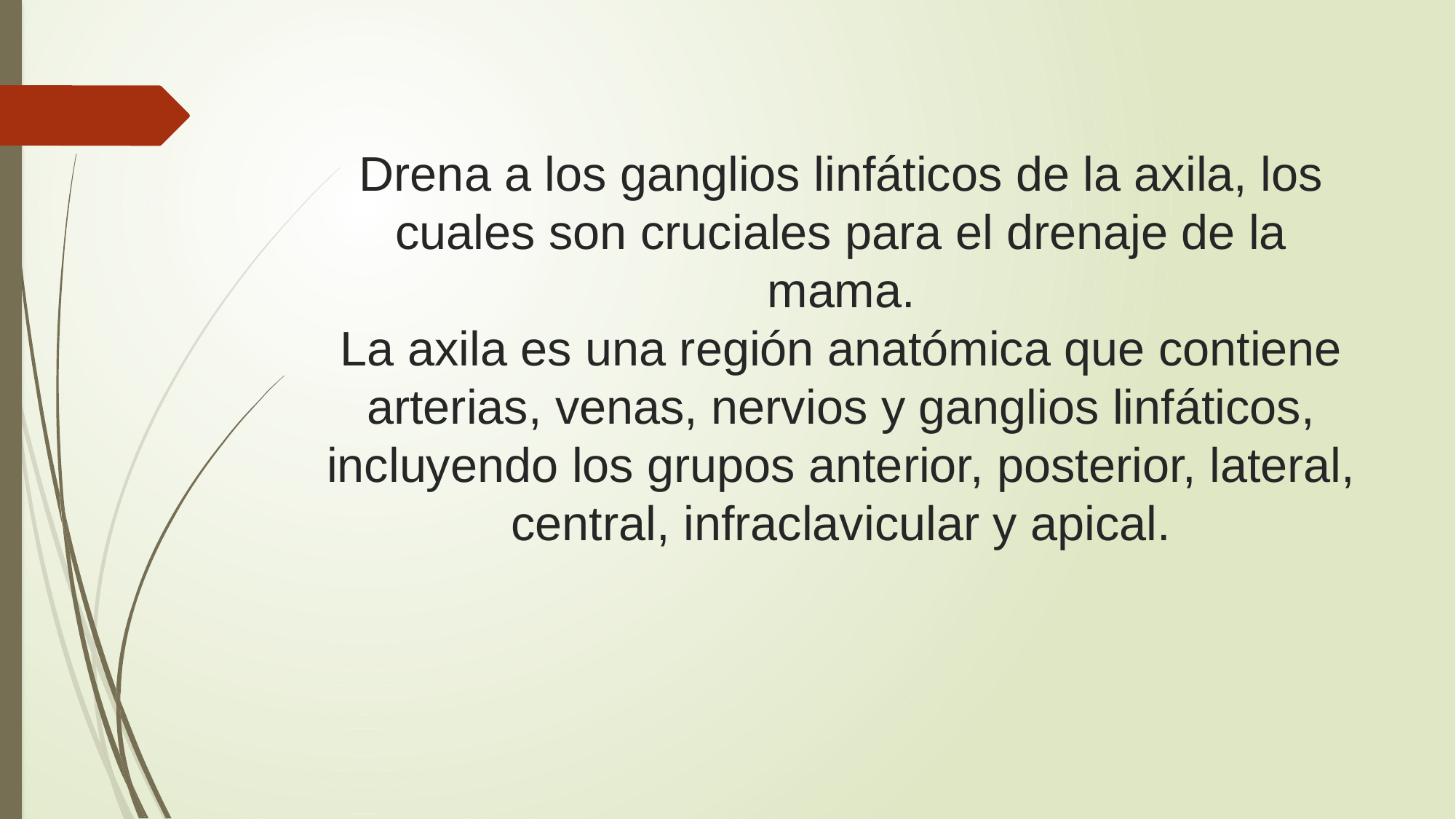

# Drena a los ganglios linfáticos de la axila, los cuales son cruciales para el drenaje de la mama. La axila es una región anatómica que contiene arterias, venas, nervios y ganglios linfáticos, incluyendo los grupos anterior, posterior, lateral, central, infraclavicular y apical.